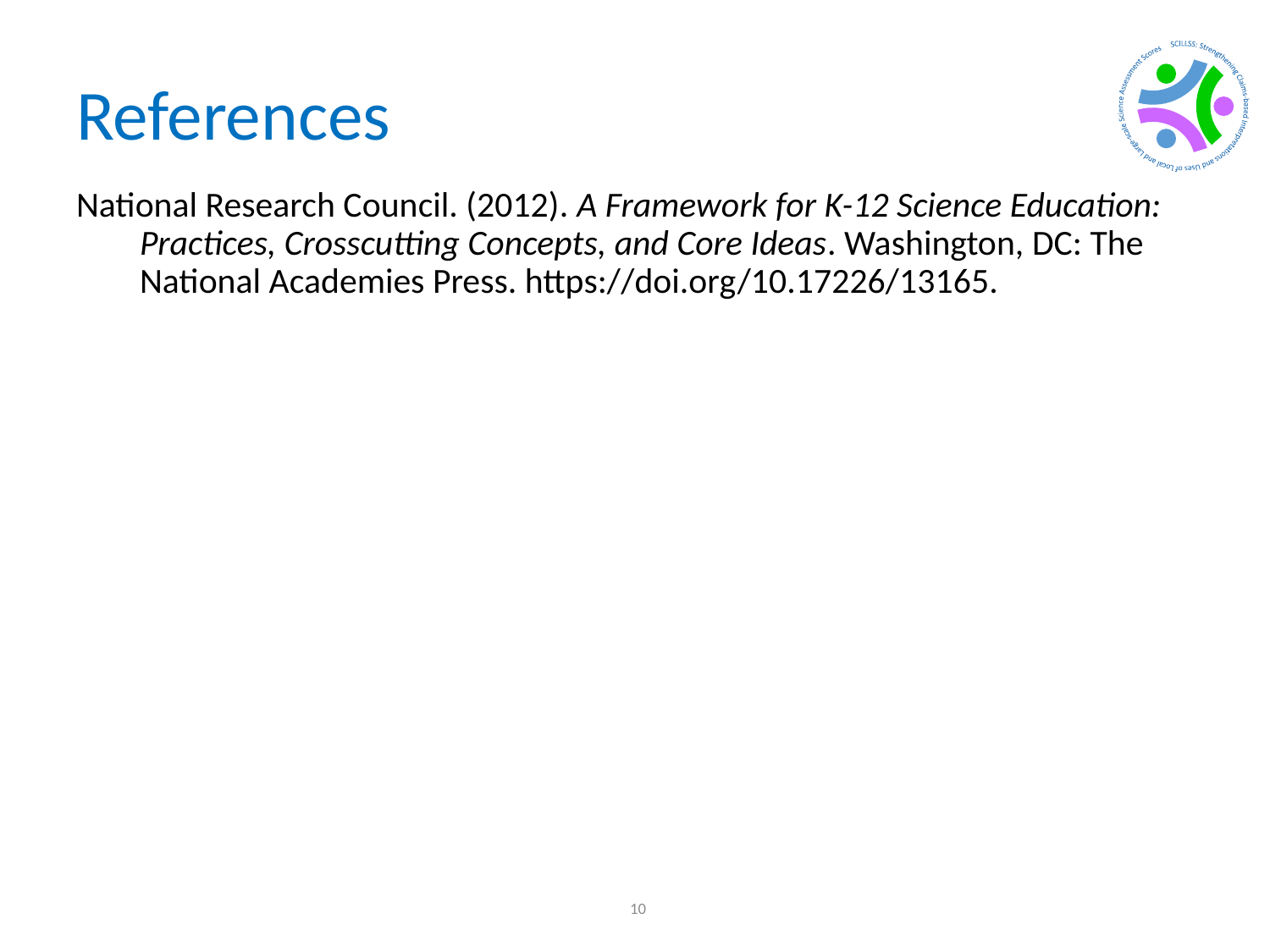

# References
National Research Council. (2012). A Framework for K-12 Science Education: Practices, Crosscutting Concepts, and Core Ideas. Washington, DC: The National Academies Press. https://doi.org/10.17226/13165.